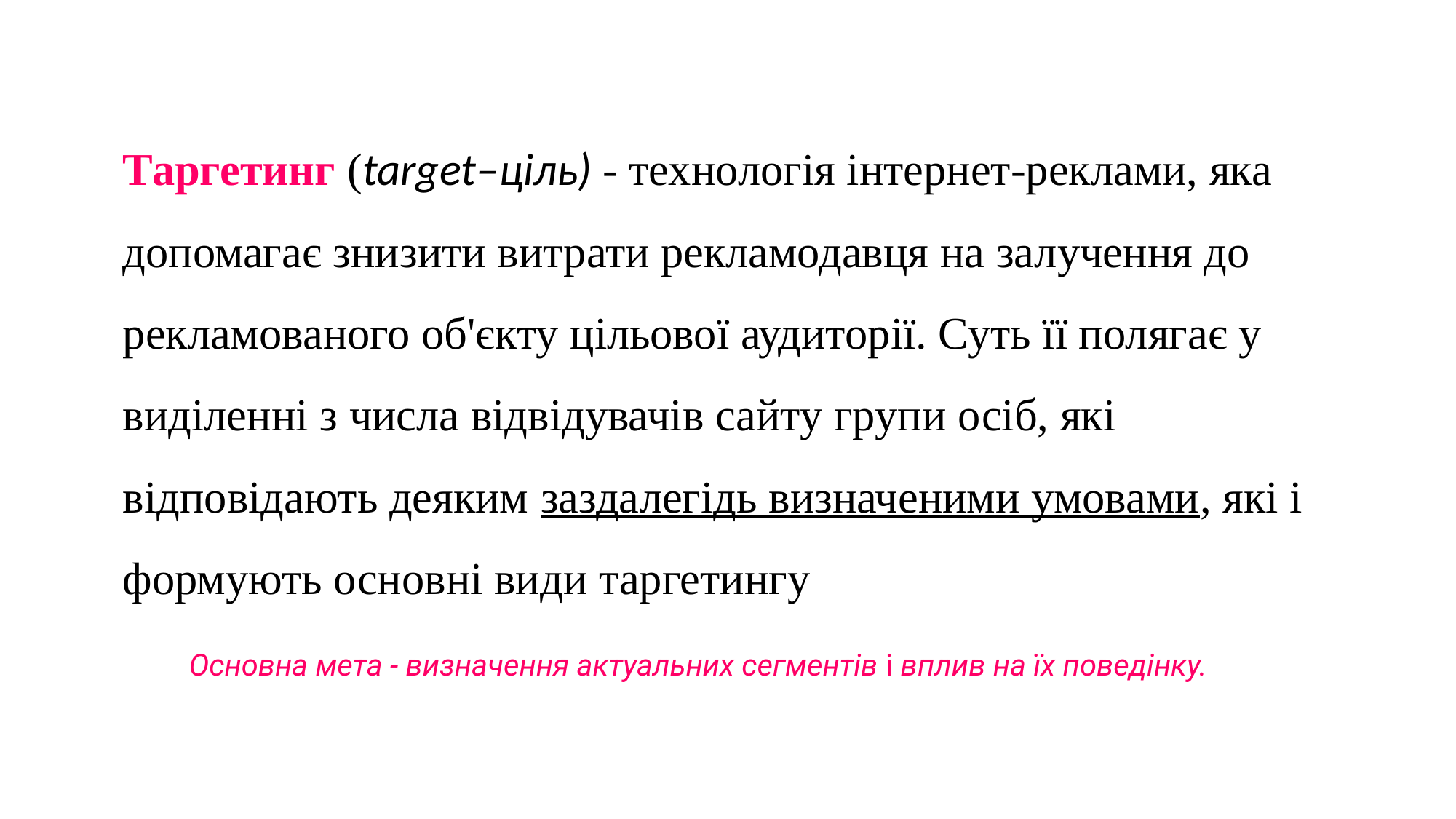

# Таргетинг (target–ціль) - технологія інтернет-реклами, яка допомагає знизити витрати рекламодавця на залучення до рекламованого об'єкту цільової аудиторії. Суть її полягає у виділенні з числа відвідувачів сайту групи осіб, які відповідають деяким заздалегідь визначеними умовами, які і формують основні види таргетингу
Основна мета - визначення актуальних сегментів і вплив на їх поведінку.